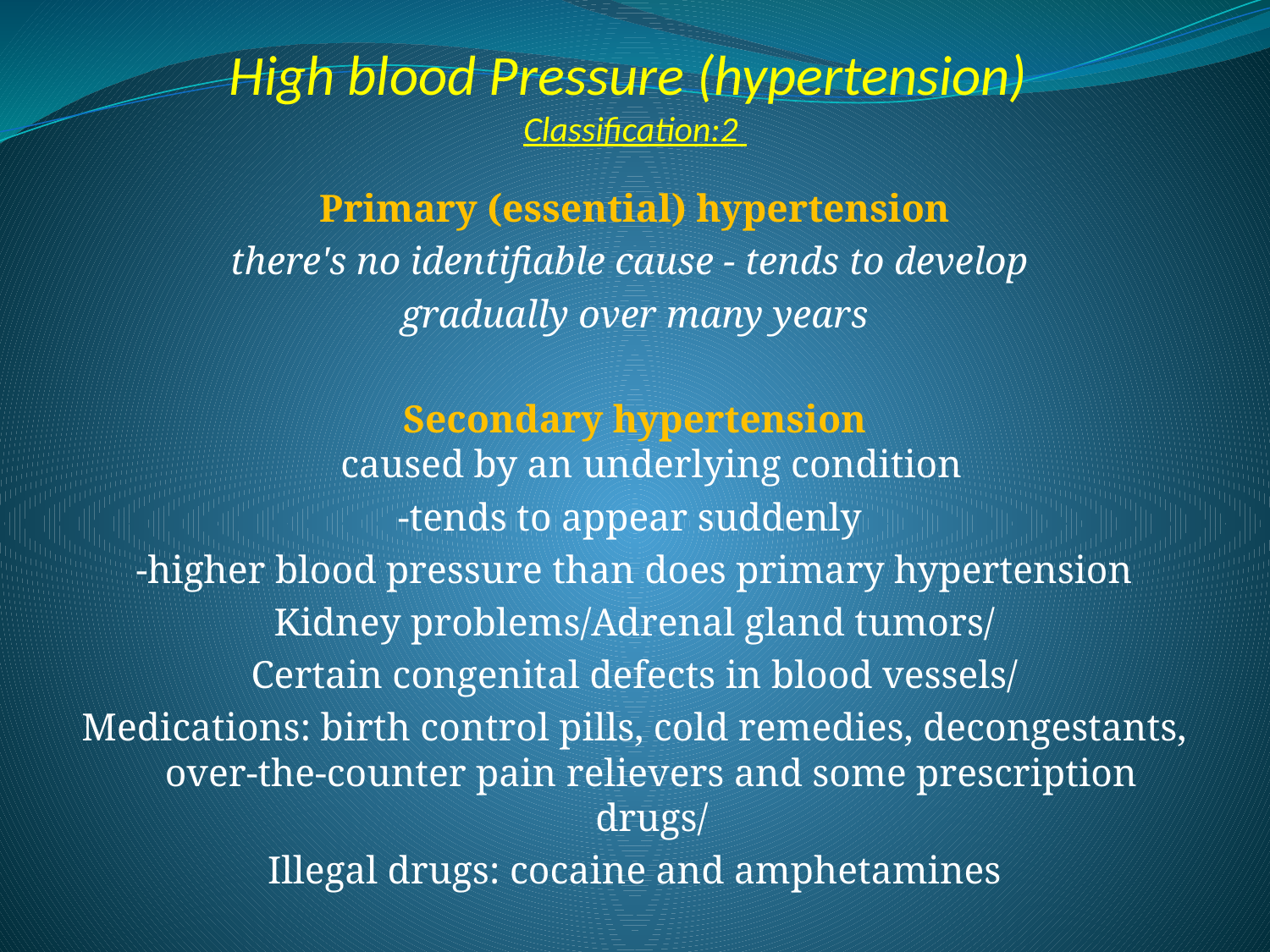

# High blood Pressure (hypertension) Classification:2
Primary (essential) hypertension
there's no identifiable cause - tends to develop
gradually over many years

Secondary hypertension
caused by an underlying condition
-tends to appear suddenly
-higher blood pressure than does primary hypertension
Kidney problems/Adrenal gland tumors/
Certain congenital defects in blood vessels/
Medications: birth control pills, cold remedies, decongestants, over-the-counter pain relievers and some prescription drugs/
Illegal drugs: cocaine and amphetamines